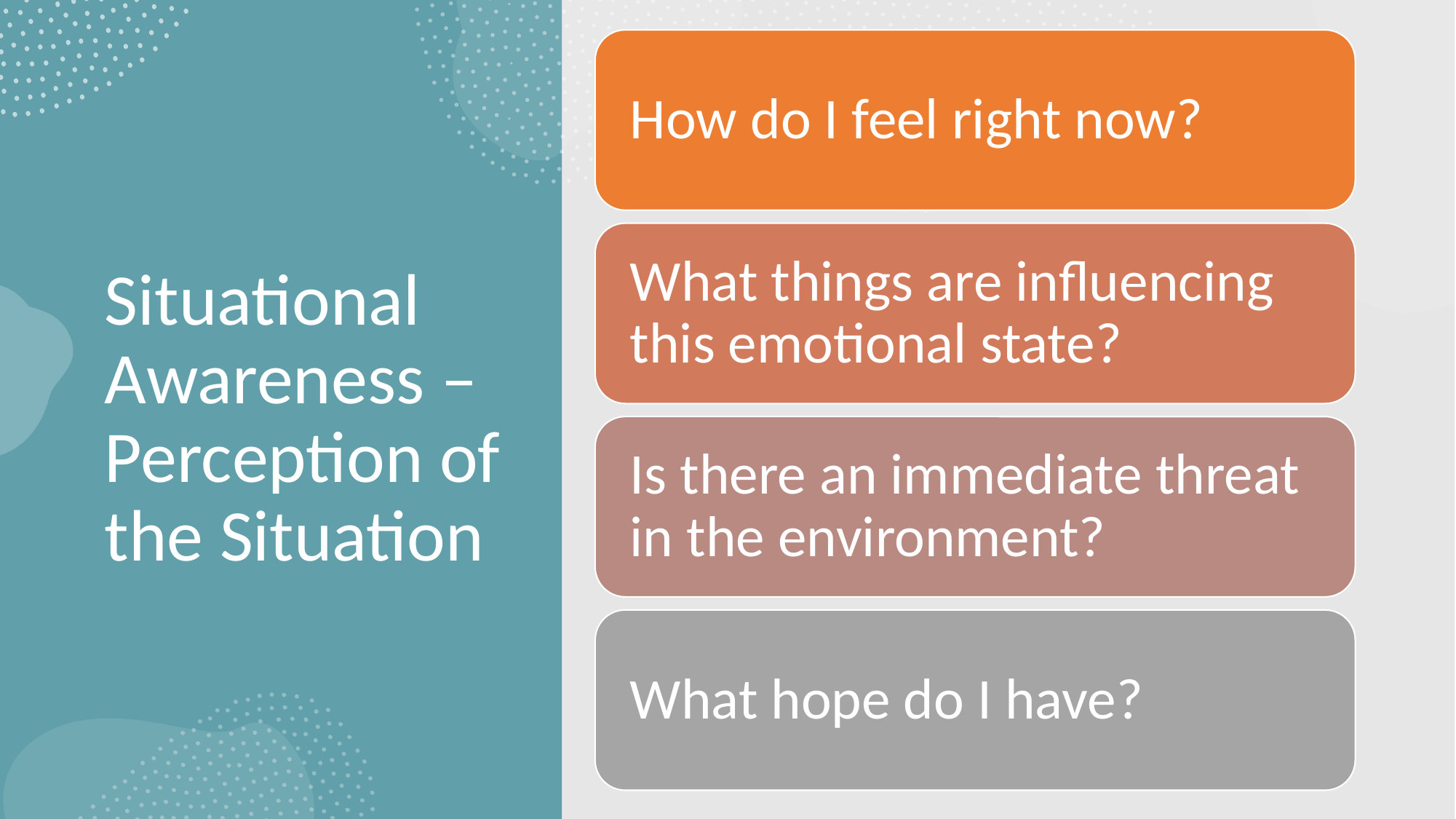

How do I feel right now?
What things are influencing this emotional state?
Is there an immediate threat in the environment?
What hope do I have?
# Situational Awareness –Perception of the Situation